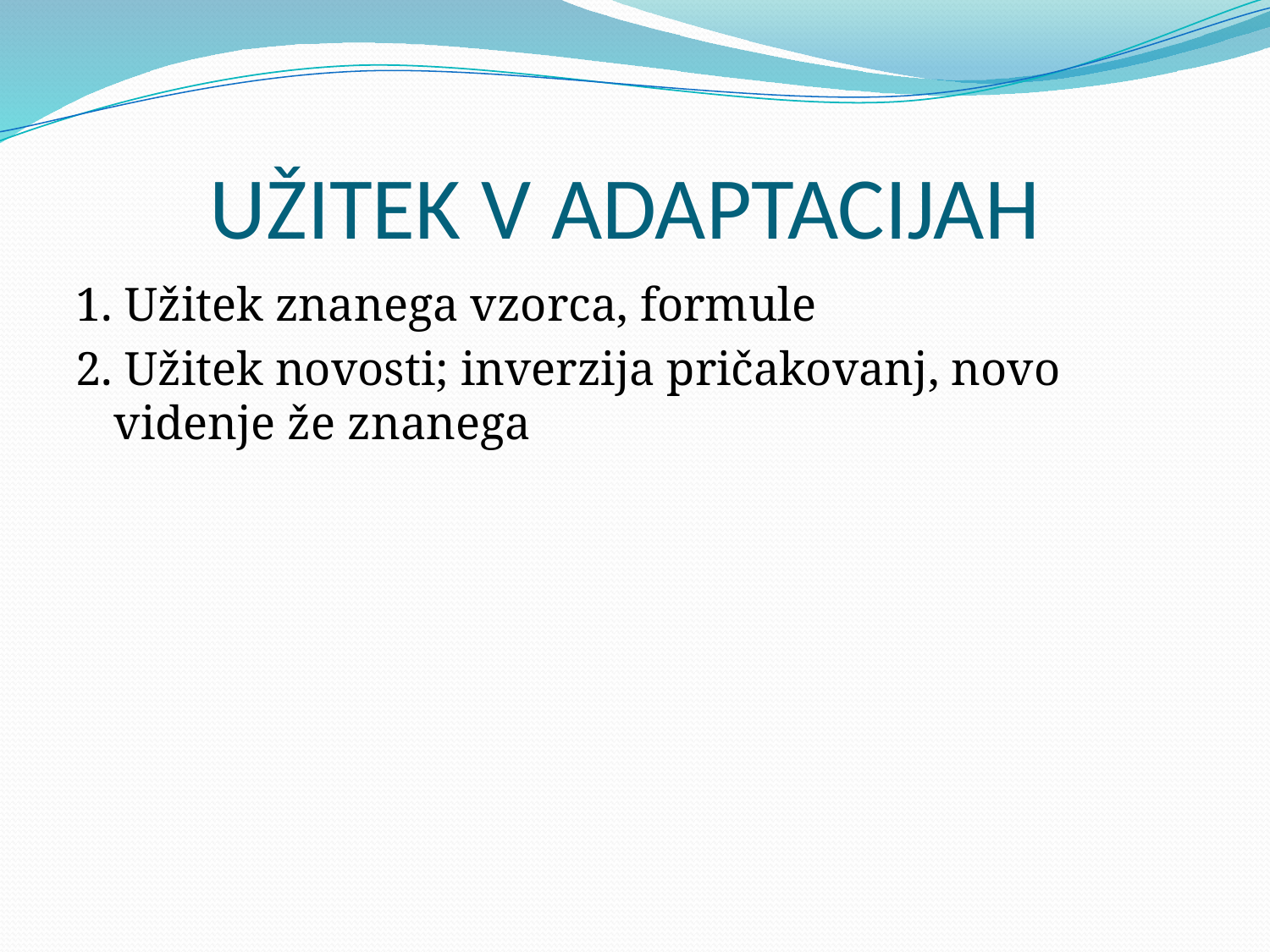

# UŽITEK V ADAPTACIJAH
1. Užitek znanega vzorca, formule
2. Užitek novosti; inverzija pričakovanj, novo videnje že znanega